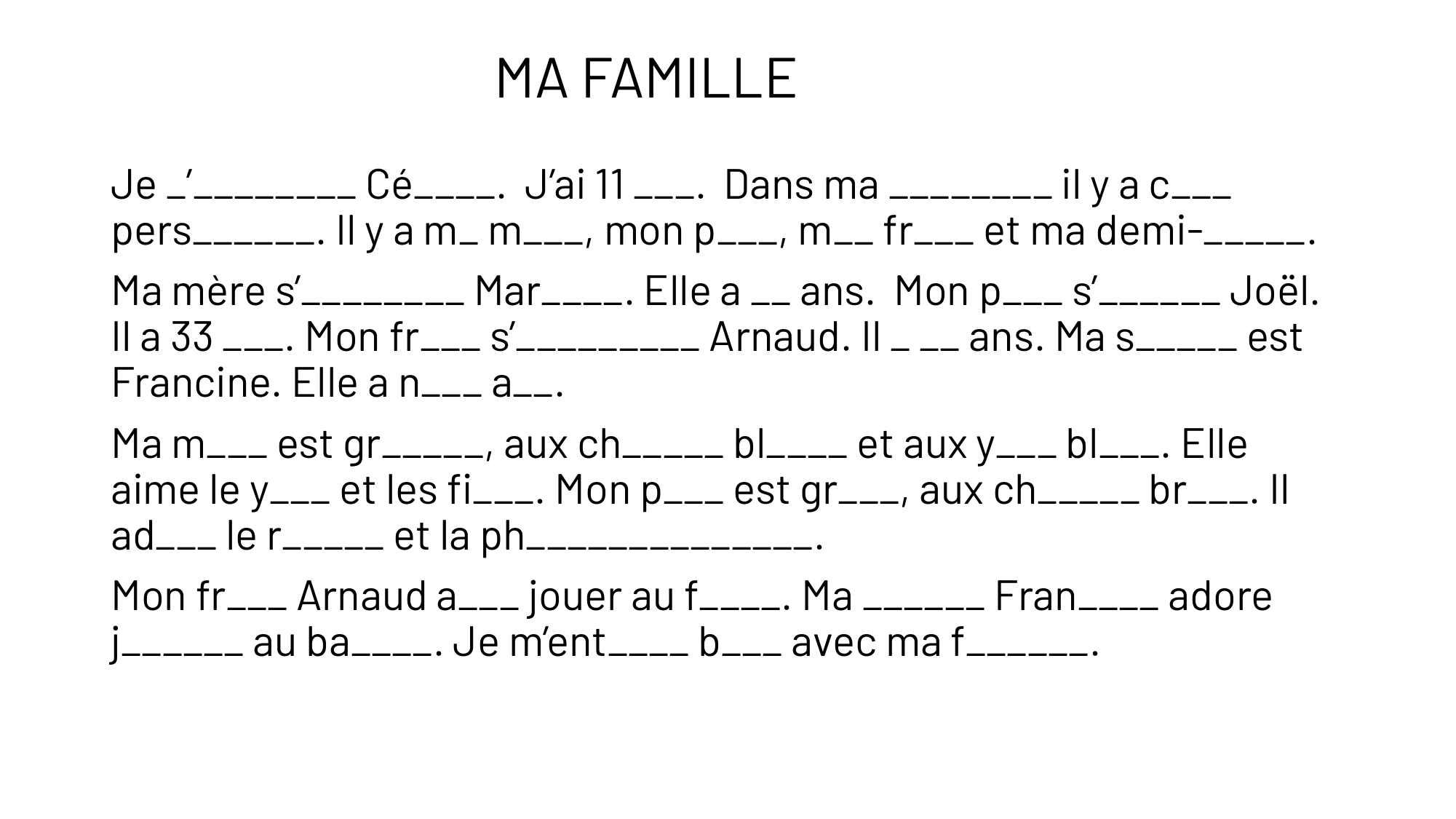

# MA FAMILLE
Je _’________ Cé____.  J’ai 11 ___.  Dans ma ________ il y a c___ pers______. Il y a m_ m___, mon p___, m__ fr___ et ma demi-_____.
Ma mère s’________ Mar____. Elle a __ ans.  Mon p___ s’______ Joël. Il a 33 ___. Mon fr___ s’_________ Arnaud. Il _ __ ans. Ma s_____ est Francine. Elle a n___ a__.
Ma m___ est gr_____, aux ch_____ bl____ et aux y___ bl___. Elle aime le y___ et les fi___. Mon p___ est gr___, aux ch_____ br___. Il ad___ le r_____ et la ph______________.
Mon fr___ Arnaud a___ jouer au f____. Ma ______ Fran____ adore j______ au ba____. Je m’ent____ b___ avec ma f______.